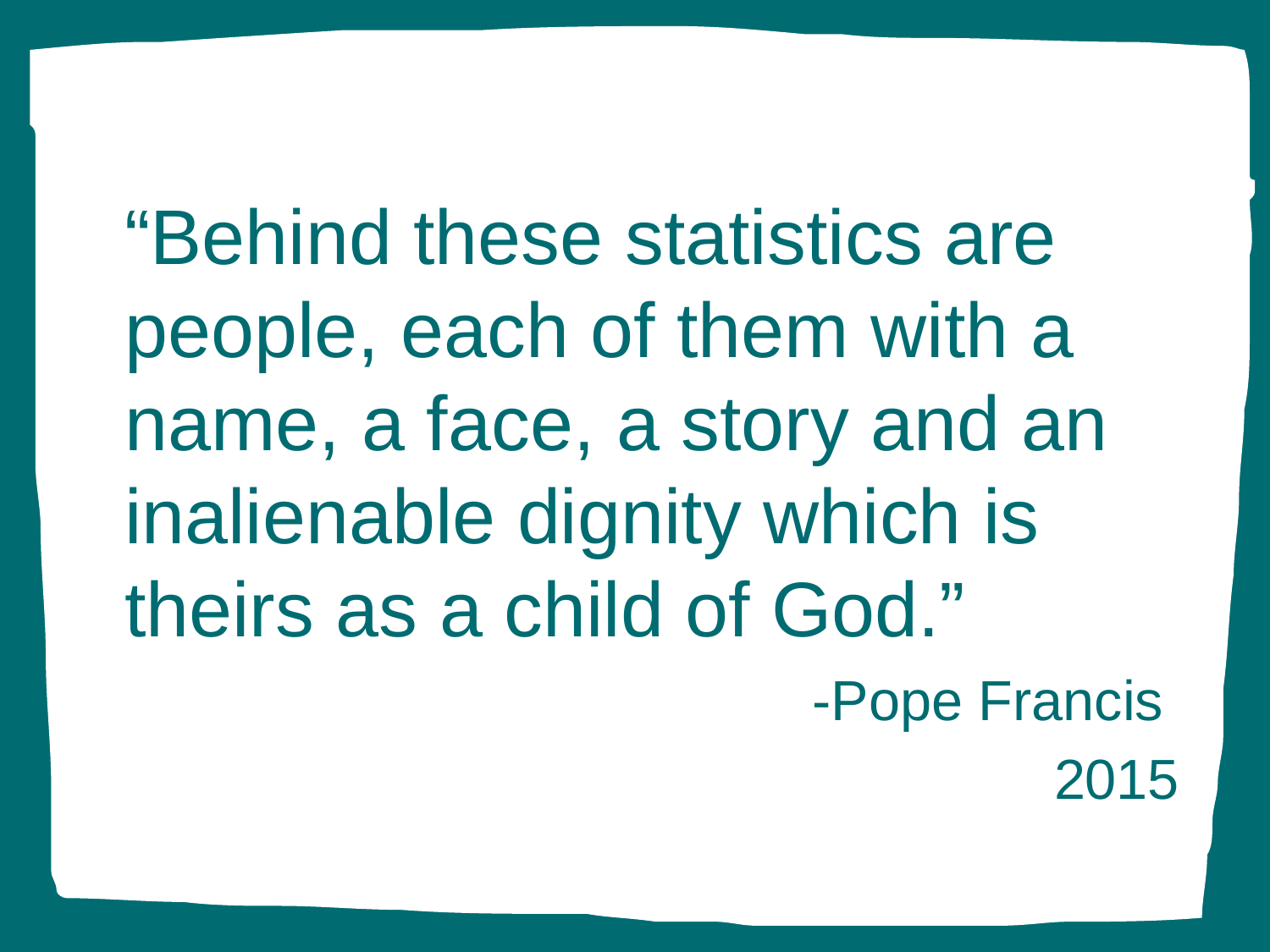

“Behind these statistics are people, each of them with a name, a face, a story and an inalienable dignity which is theirs as a child of God.”
-Pope Francis
2015